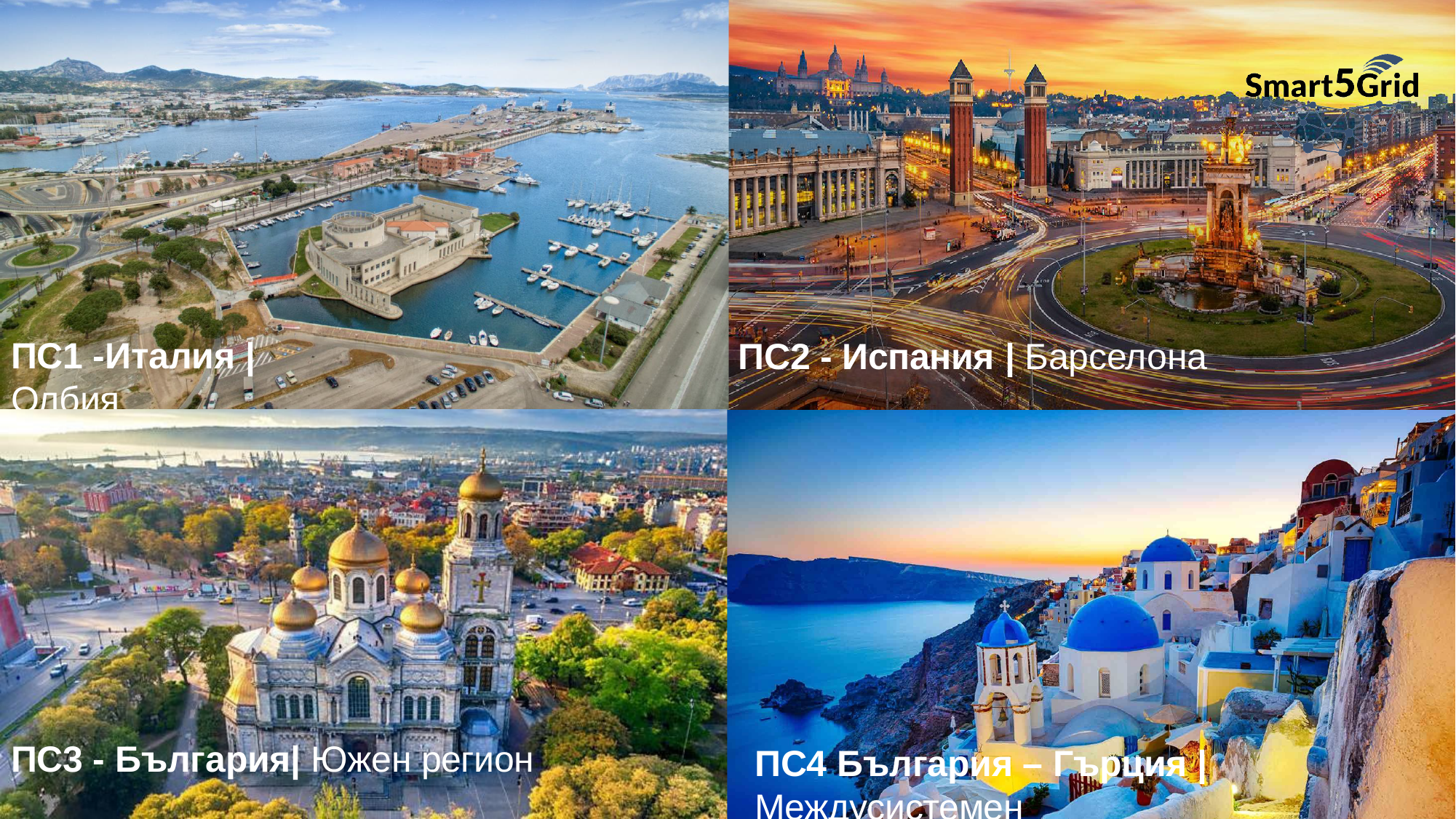

ПС1 -Италия | Олбия
ПС2 - Испания | Барселона

ПС3 - България| Южен регион

ПС4 България – Гърция | Междусистемен